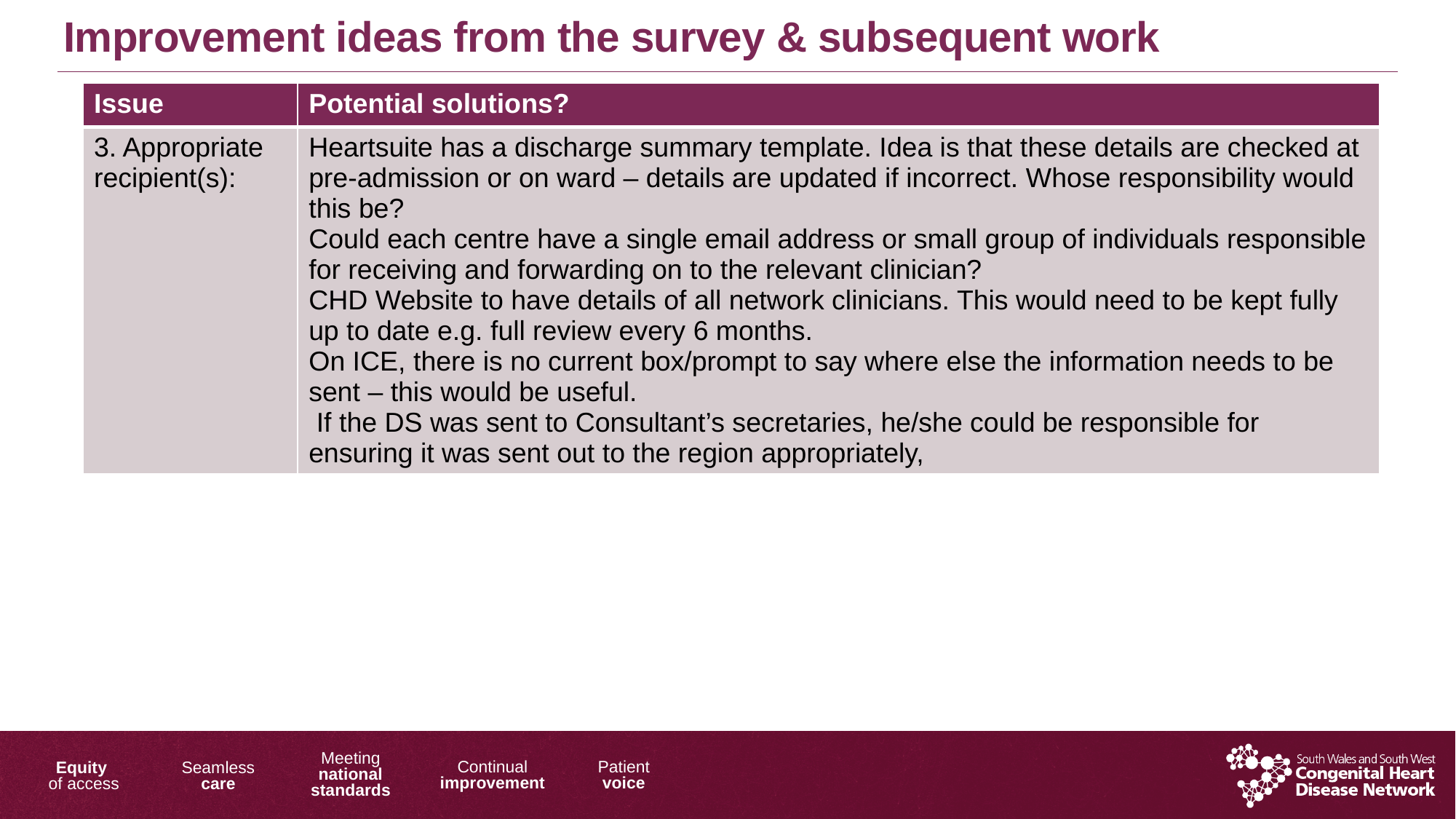

Improvement ideas from the survey & subsequent work
| Issue | Potential solutions? |
| --- | --- |
| 3. Appropriate recipient(s): | Heartsuite has a discharge summary template. Idea is that these details are checked at pre-admission or on ward – details are updated if incorrect. Whose responsibility would this be? Could each centre have a single email address or small group of individuals responsible for receiving and forwarding on to the relevant clinician? CHD Website to have details of all network clinicians. This would need to be kept fully up to date e.g. full review every 6 months. On ICE, there is no current box/prompt to say where else the information needs to be sent – this would be useful. If the DS was sent to Consultant’s secretaries, he/she could be responsible for ensuring it was sent out to the region appropriately, |

1/17/2019